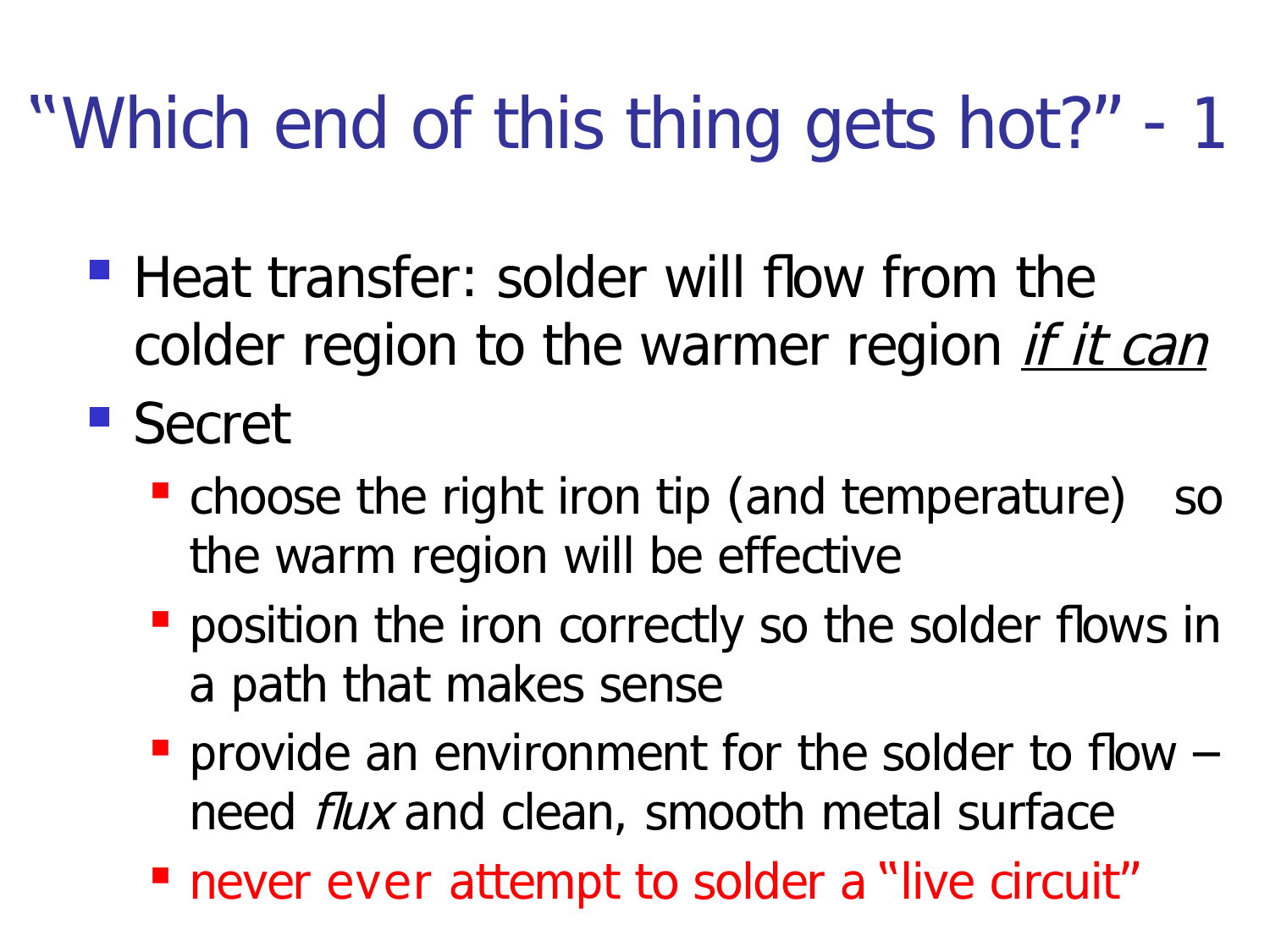

# “Which end of this thing gets hot?” - 1
Heat transfer: solder will flow from the colder region to the warmer region if it can
Secret
choose the right iron tip (and temperature)   so the warm region will be effective
position the iron correctly so the solder flows in a path that makes sense
provide an environment for the solder to flow – need flux and clean, smooth metal surface
never ever attempt to solder a “live circuit”